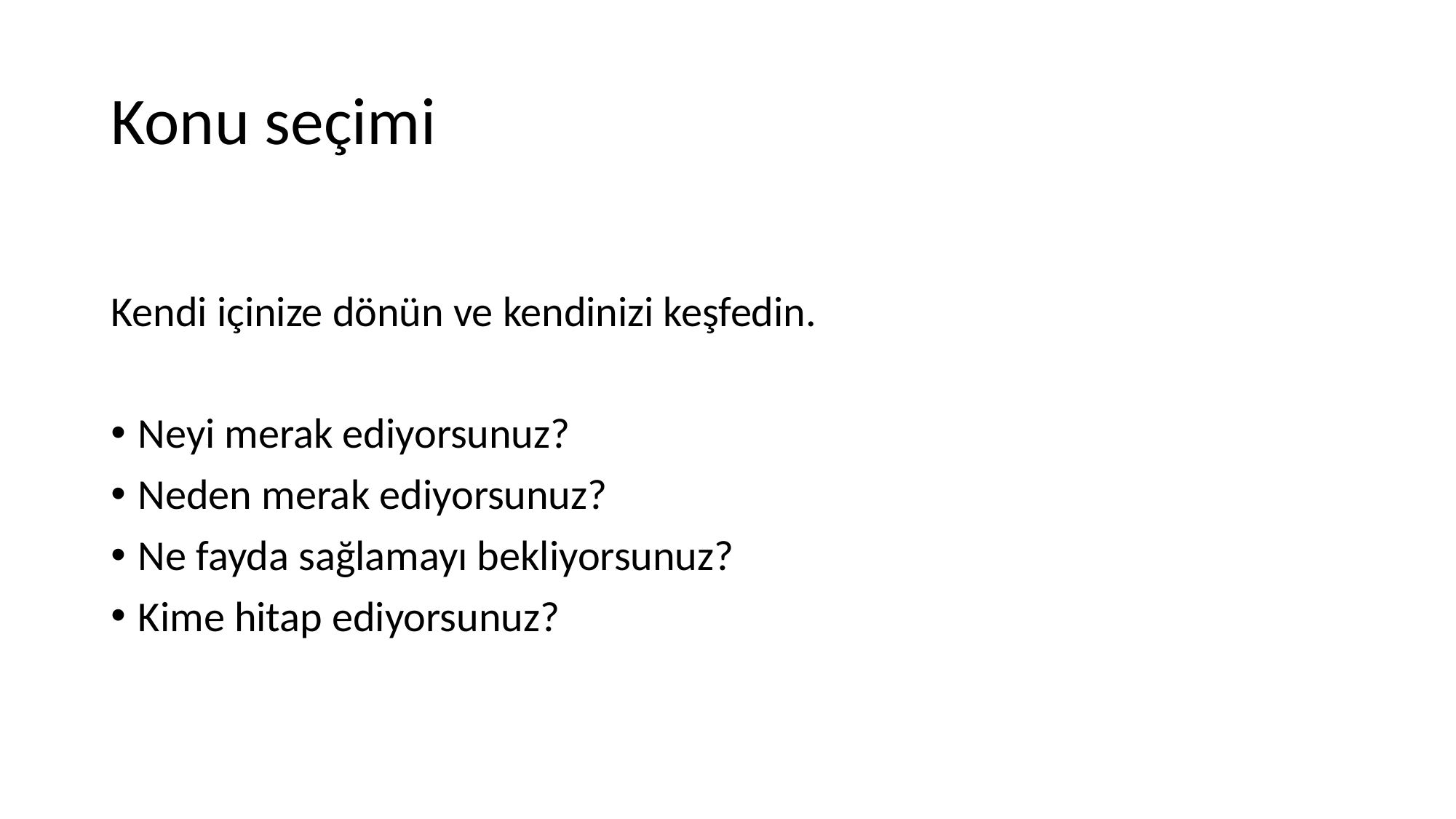

# Konu seçimi

Kendi içinize dönün ve kendinizi keşfedin.

Neyi merak ediyorsunuz?
Neden merak ediyorsunuz?
Ne fayda sağlamayı bekliyorsunuz?
Kime hitap ediyorsunuz?